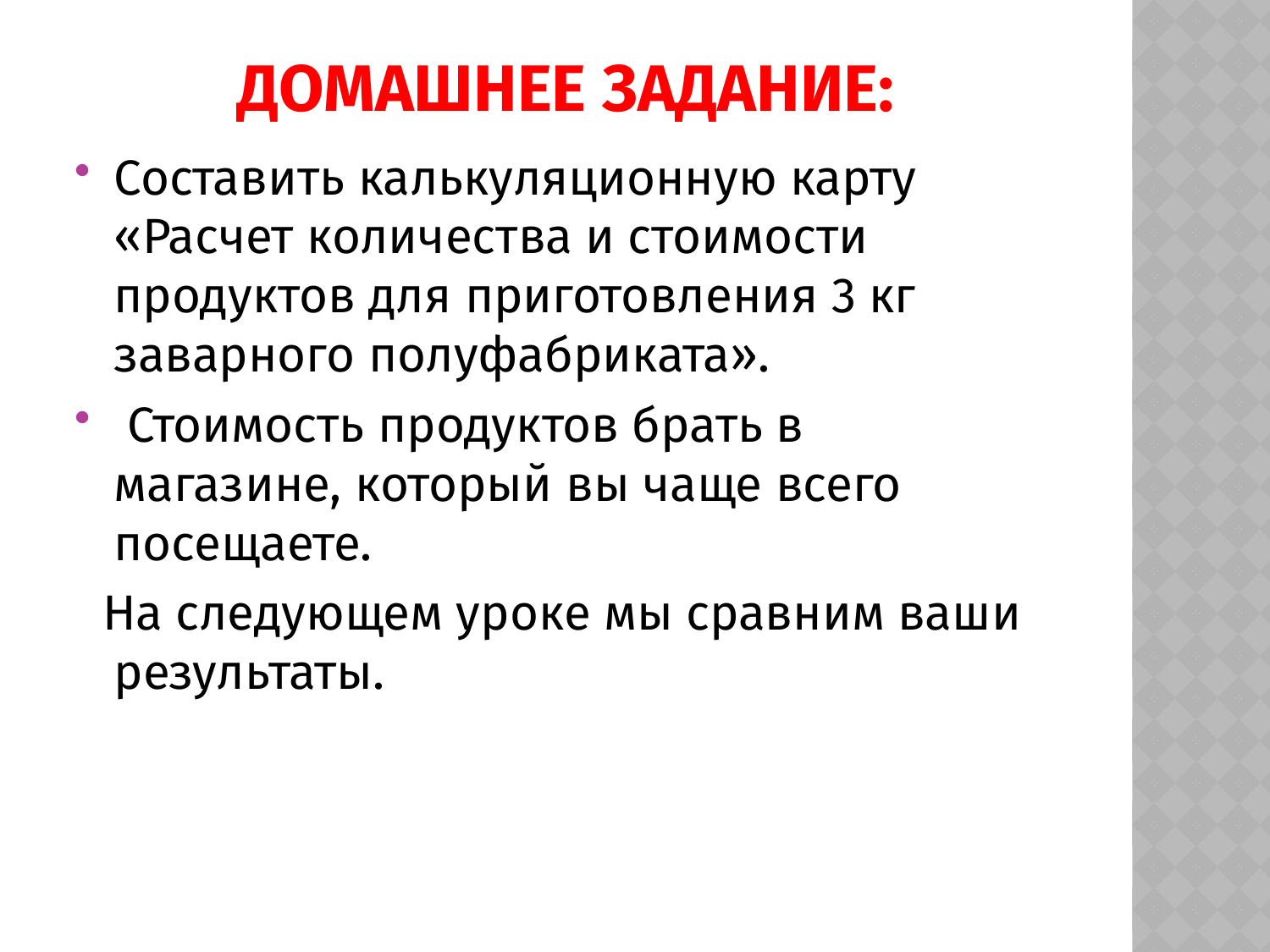

# Домашнее задание:
Составить калькуляционную карту «Расчет количества и стоимости продуктов для приготовления 3 кг заварного полуфабриката».
 Стоимость продуктов брать в магазине, который вы чаще всего посещаете.
  На следующем уроке мы сравним ваши результаты.